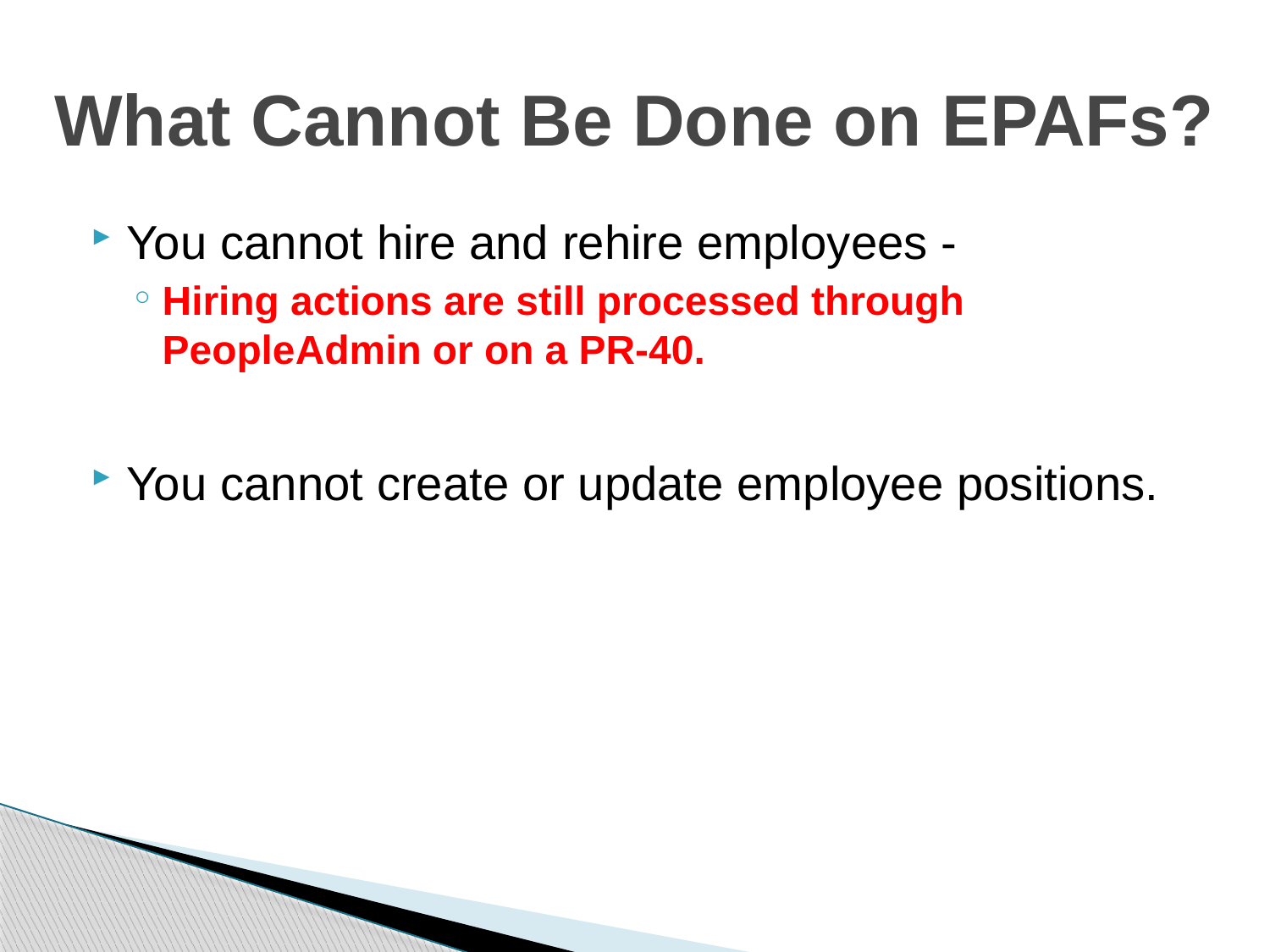

# What Cannot Be Done on EPAFs?
You cannot hire and rehire employees -
Hiring actions are still processed through PeopleAdmin or on a PR-40.

You cannot create or update employee positions.